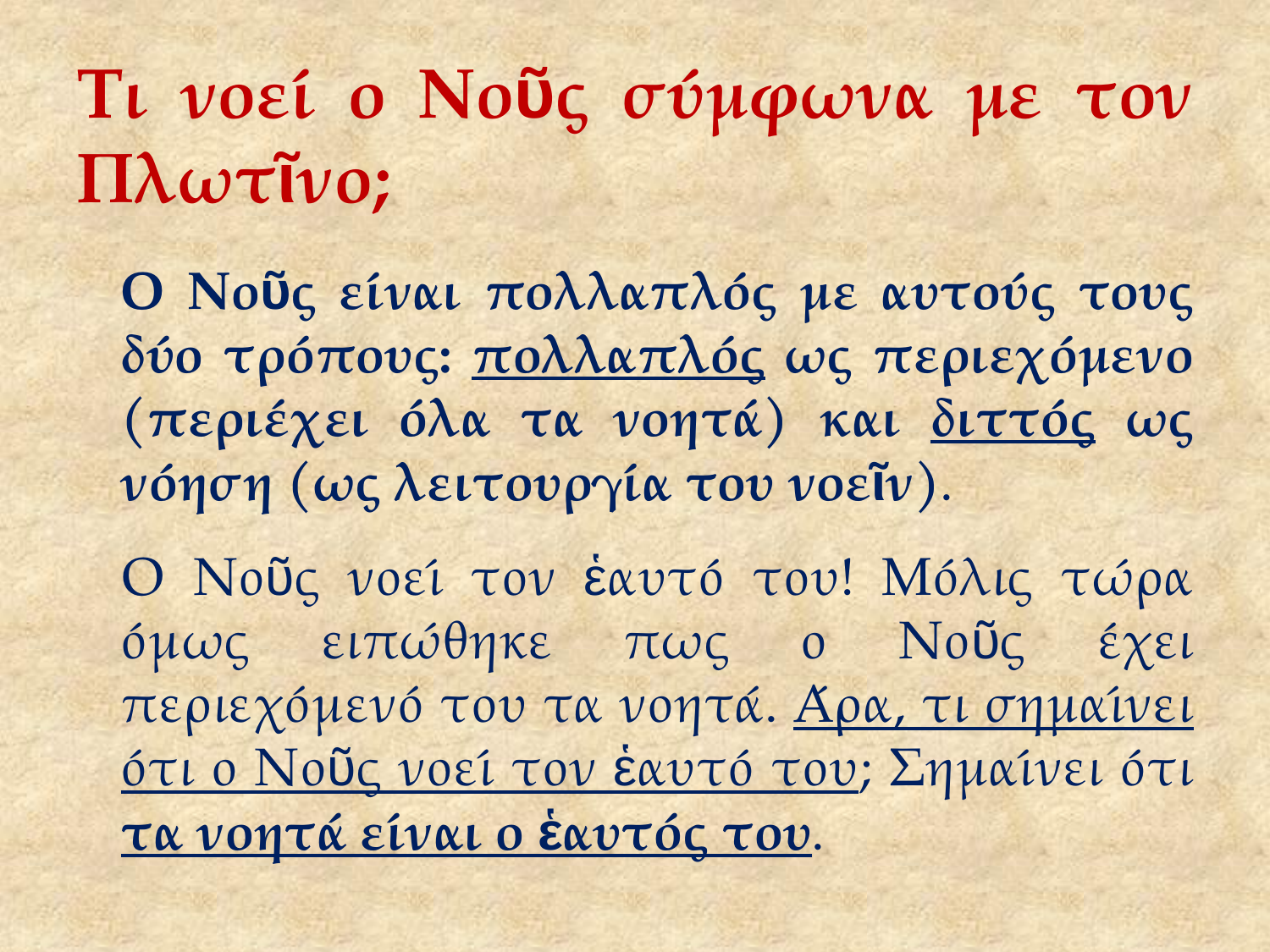

# Τι νοεί ο Νοῦς σύμφωνα με τον Πλωτῖνο;
	Ο Νοῦς είναι πολλαπλός με αυτούς τους δύο τρόπους: πολλαπλός ως περιεχόμενο (περιέχει όλα τα νοητά) και διττός ως νόηση (ως λειτουργία του νοεῖν).

	Ο Νοῦς νοεί τον ἑαυτό του! Μόλις τώρα όμως ειπώθηκε πως ο Νοῦς έχει περιεχόμενό του τα νοητά. Άρα, τι σημαίνει ότι ο Νοῦς νοεί τον ἑαυτό του; Σημαίνει ότι τα νοητά είναι ο ἑαυτός του.